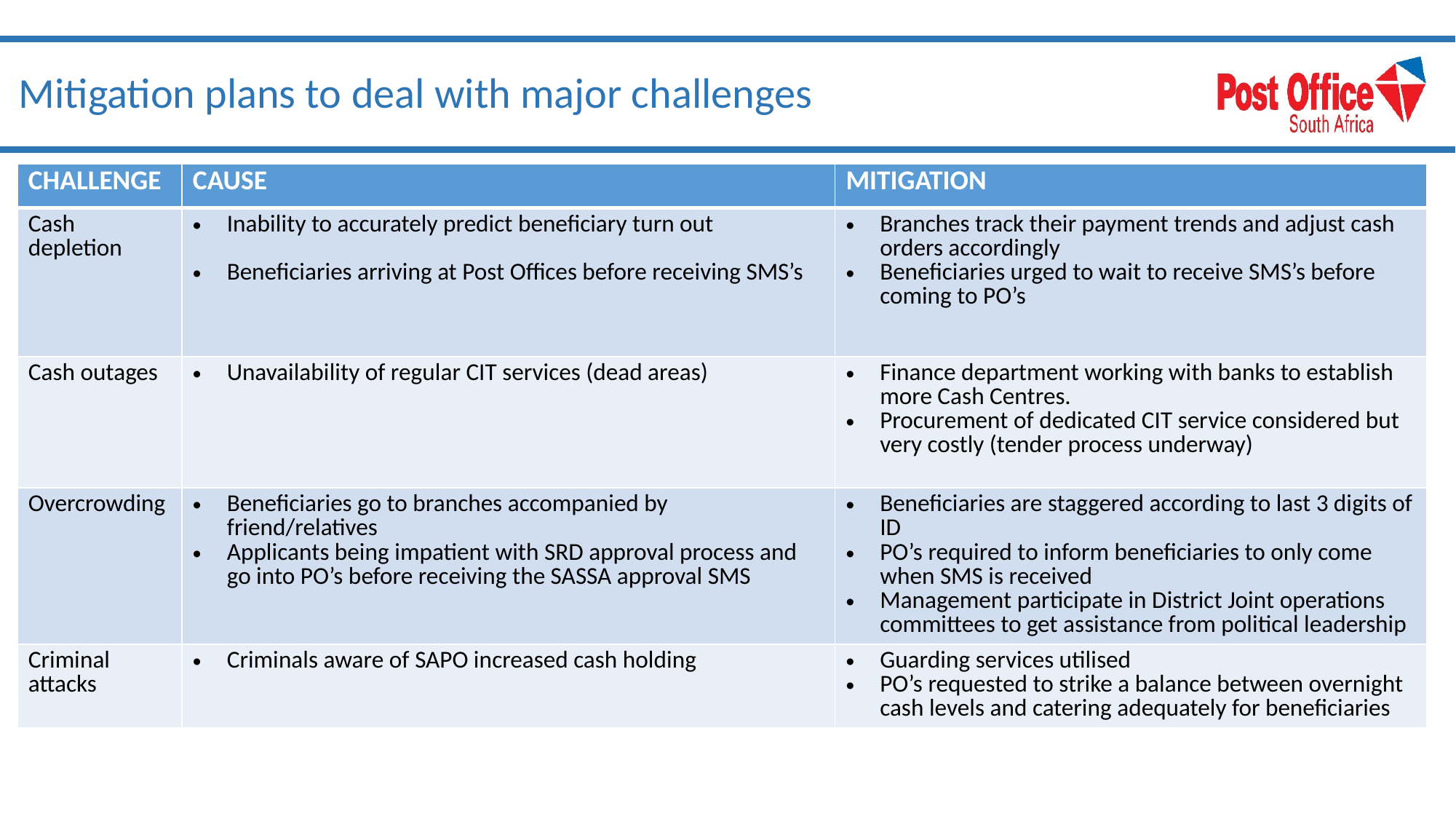

# Mitigation plans to deal with major challenges
| CHALLENGE | CAUSE | MITIGATION |
| --- | --- | --- |
| Cash depletion | Inability to accurately predict beneficiary turn out Beneficiaries arriving at Post Offices before receiving SMS’s | Branches track their payment trends and adjust cash orders accordingly Beneficiaries urged to wait to receive SMS’s before coming to PO’s |
| Cash outages | Unavailability of regular CIT services (dead areas) | Finance department working with banks to establish more Cash Centres. Procurement of dedicated CIT service considered but very costly (tender process underway) |
| Overcrowding | Beneficiaries go to branches accompanied by friend/relatives Applicants being impatient with SRD approval process and go into PO’s before receiving the SASSA approval SMS | Beneficiaries are staggered according to last 3 digits of ID PO’s required to inform beneficiaries to only come when SMS is received Management participate in District Joint operations committees to get assistance from political leadership |
| Criminal attacks | Criminals aware of SAPO increased cash holding | Guarding services utilised PO’s requested to strike a balance between overnight cash levels and catering adequately for beneficiaries |